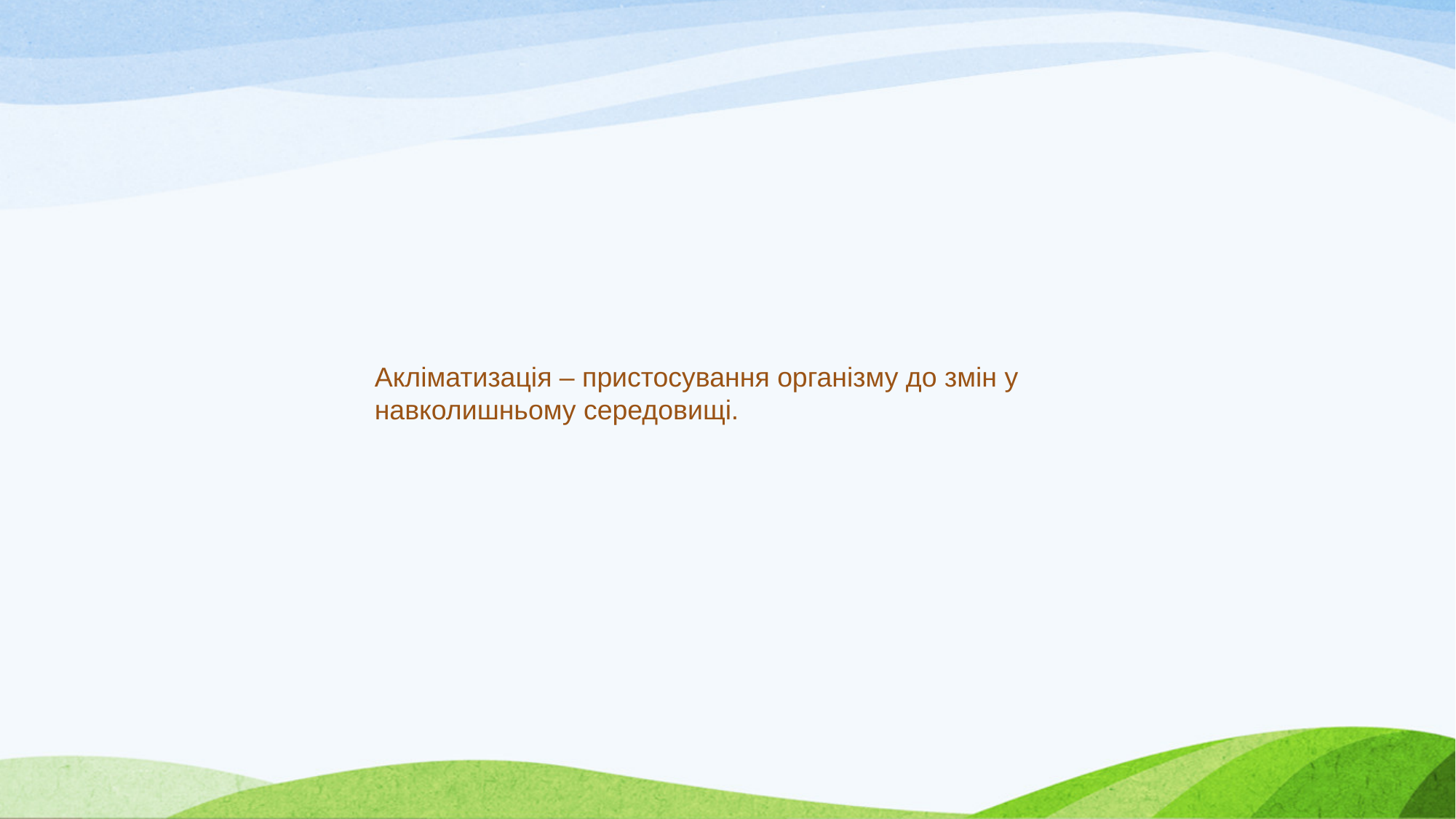

Акліматизація – пристосування організму до змін у навколишньому середовищі.